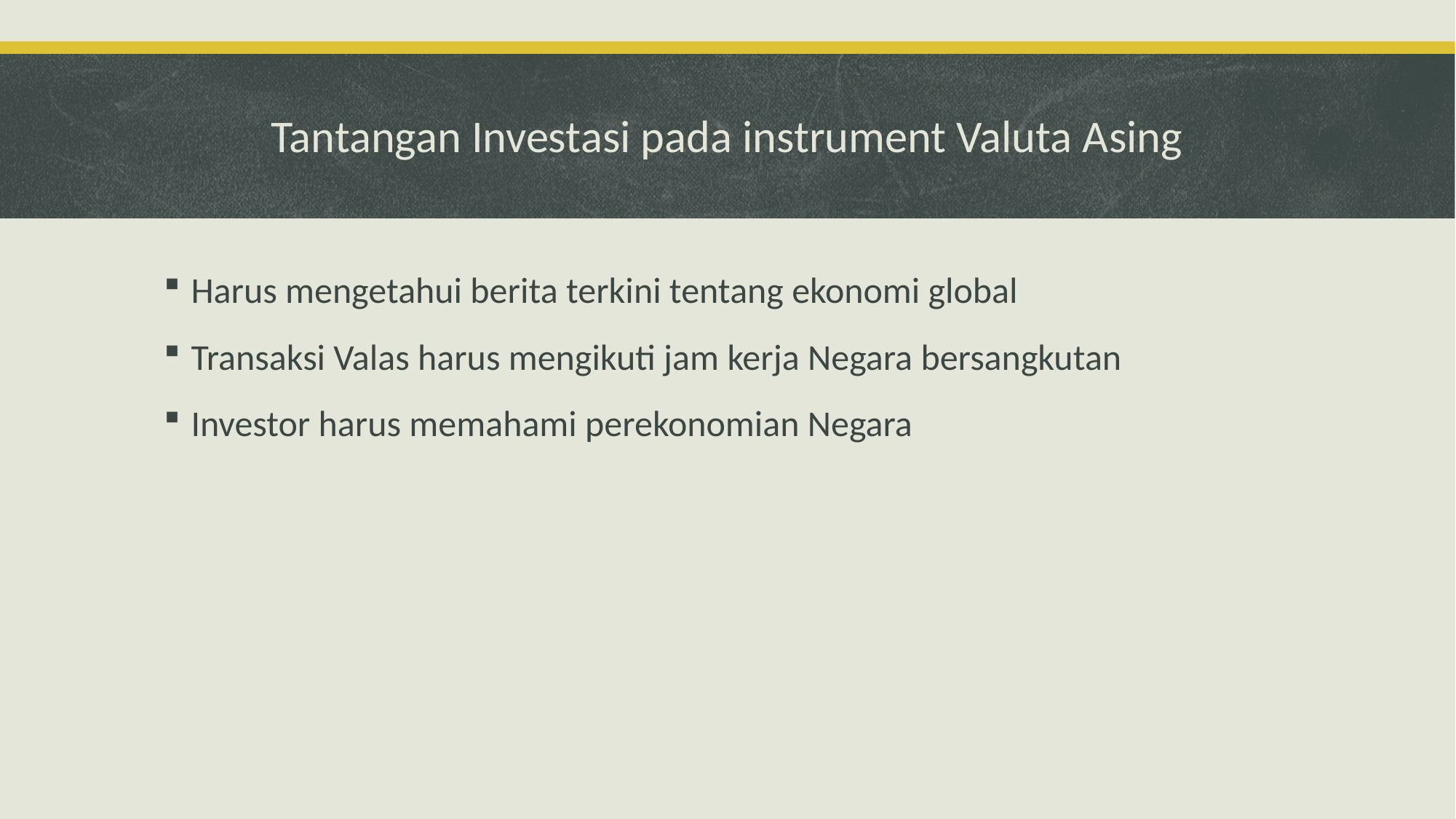

# Tantangan Investasi pada instrument Valuta Asing
Harus mengetahui berita terkini tentang ekonomi global
Transaksi Valas harus mengikuti jam kerja Negara bersangkutan
Investor harus memahami perekonomian Negara